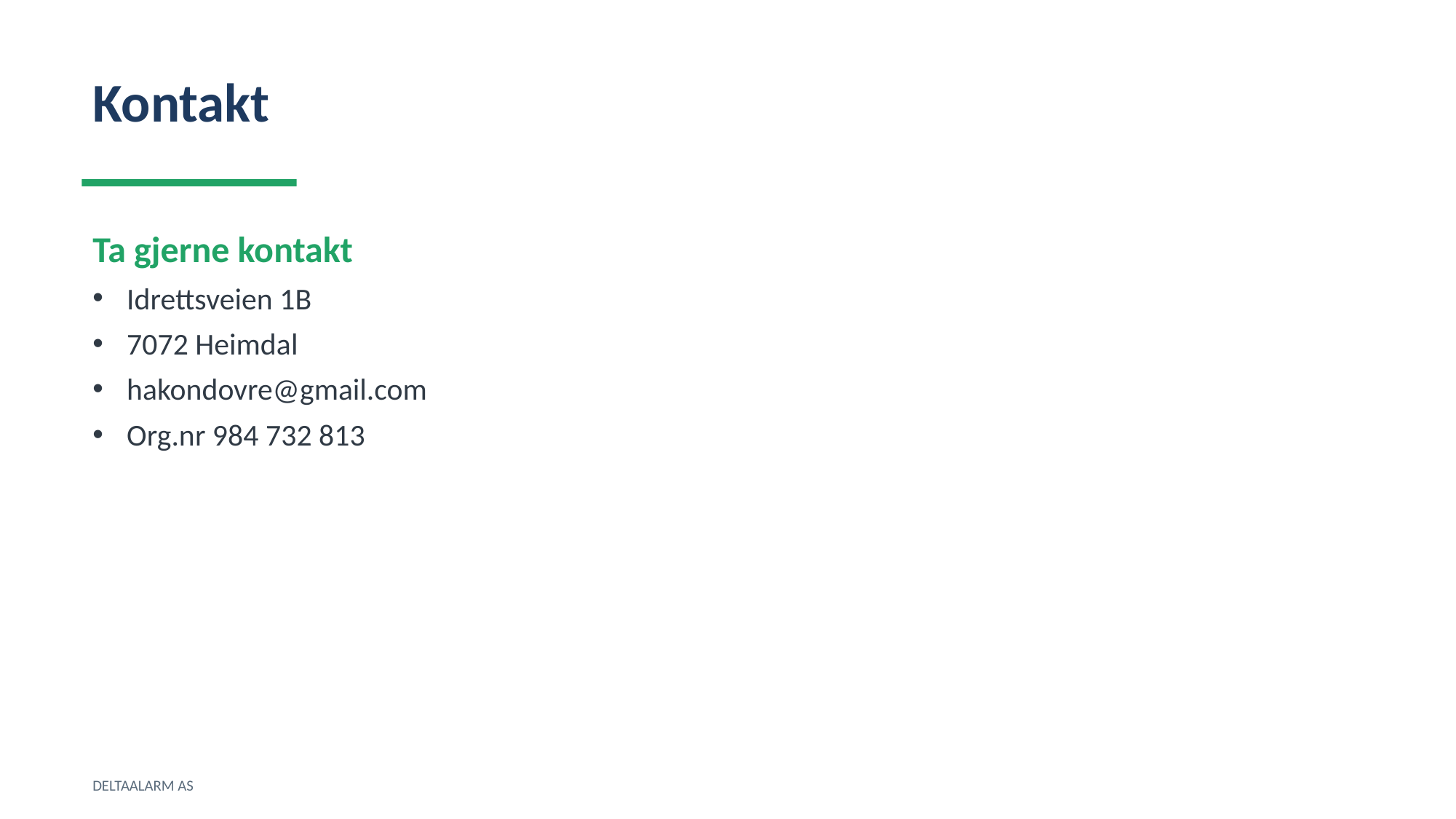

Kontakt

Ta gjerne kontakt
Idrettsveien 1B
7072 Heimdal
hakondovre@gmail.com
Org.nr 984 732 813
DELTAALARM AS